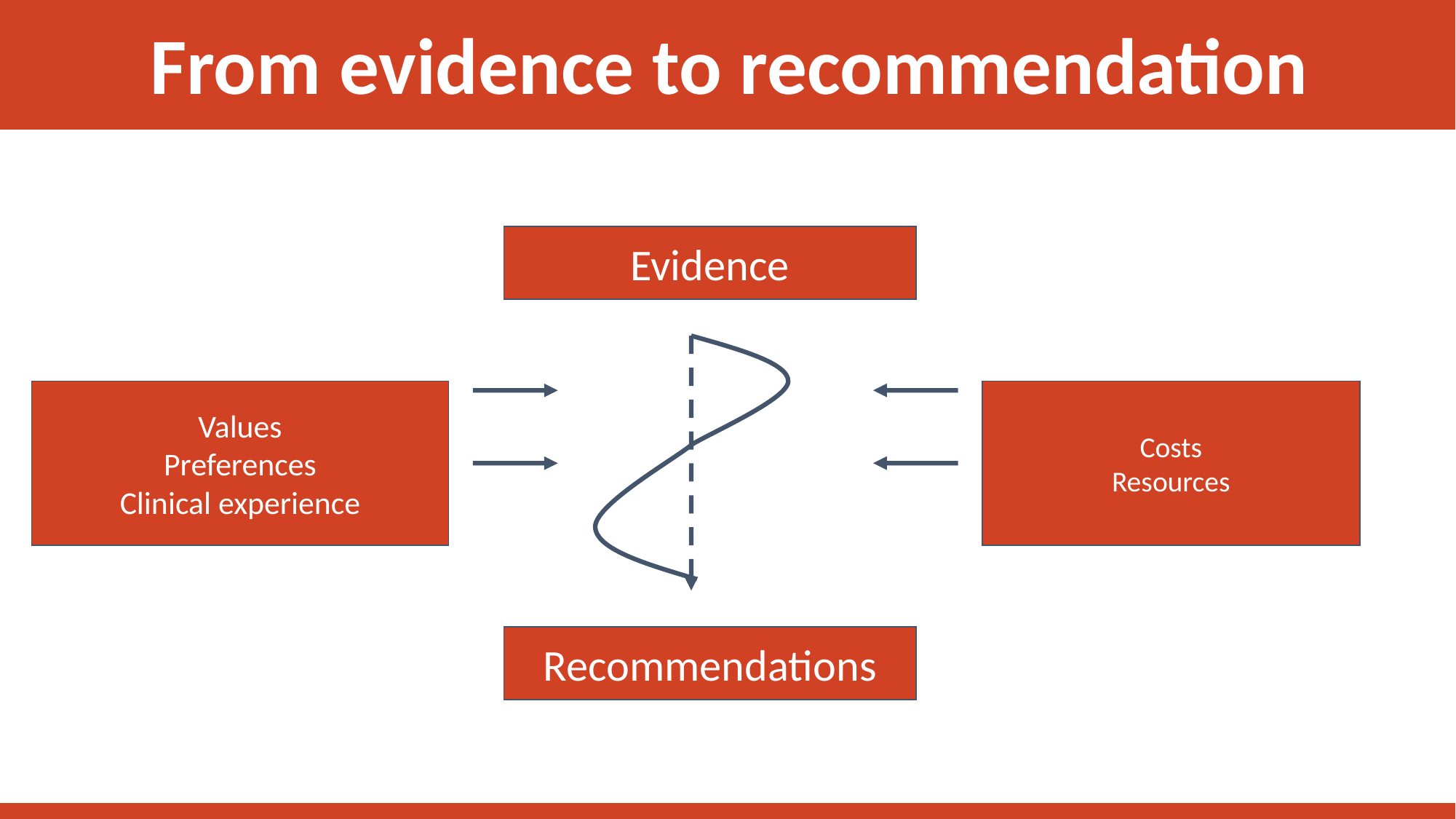

From evidence to recommendation
Evidence

Values
Preferences
Clinical experience
Costs
Resources

Recommendations